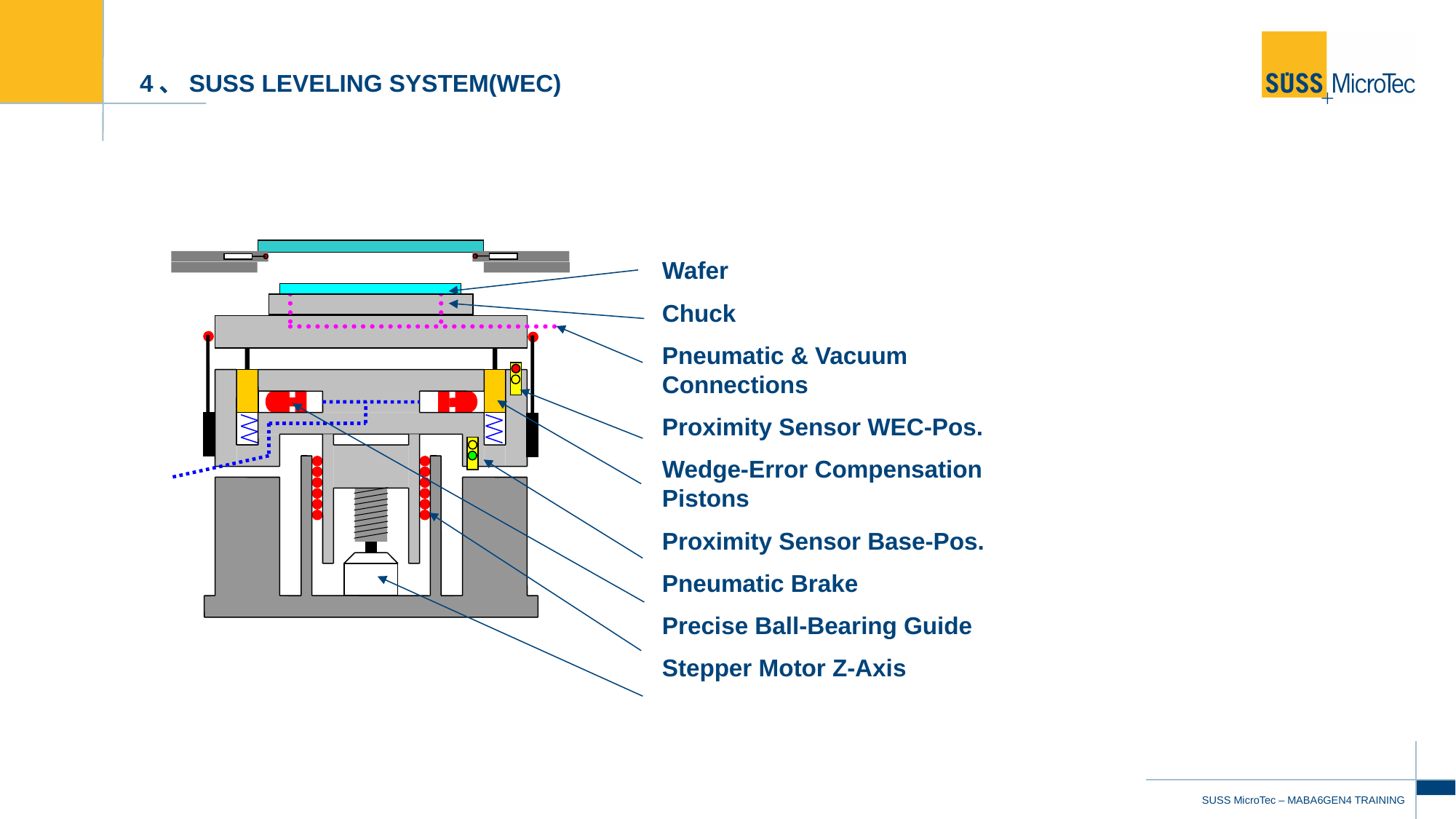

# 4、SUSS Leveling system(wec)

Wafer
Chuck
Pneumatic & Vacuum Connections
Proximity Sensor WEC-Pos.
Wedge-Error Compensation Pistons
Proximity Sensor Base-Pos.
Pneumatic Brake
Precise Ball-Bearing Guide
Stepper Motor Z-Axis

11
SUSS MicroTec – MABA6GEN4 TRAINING